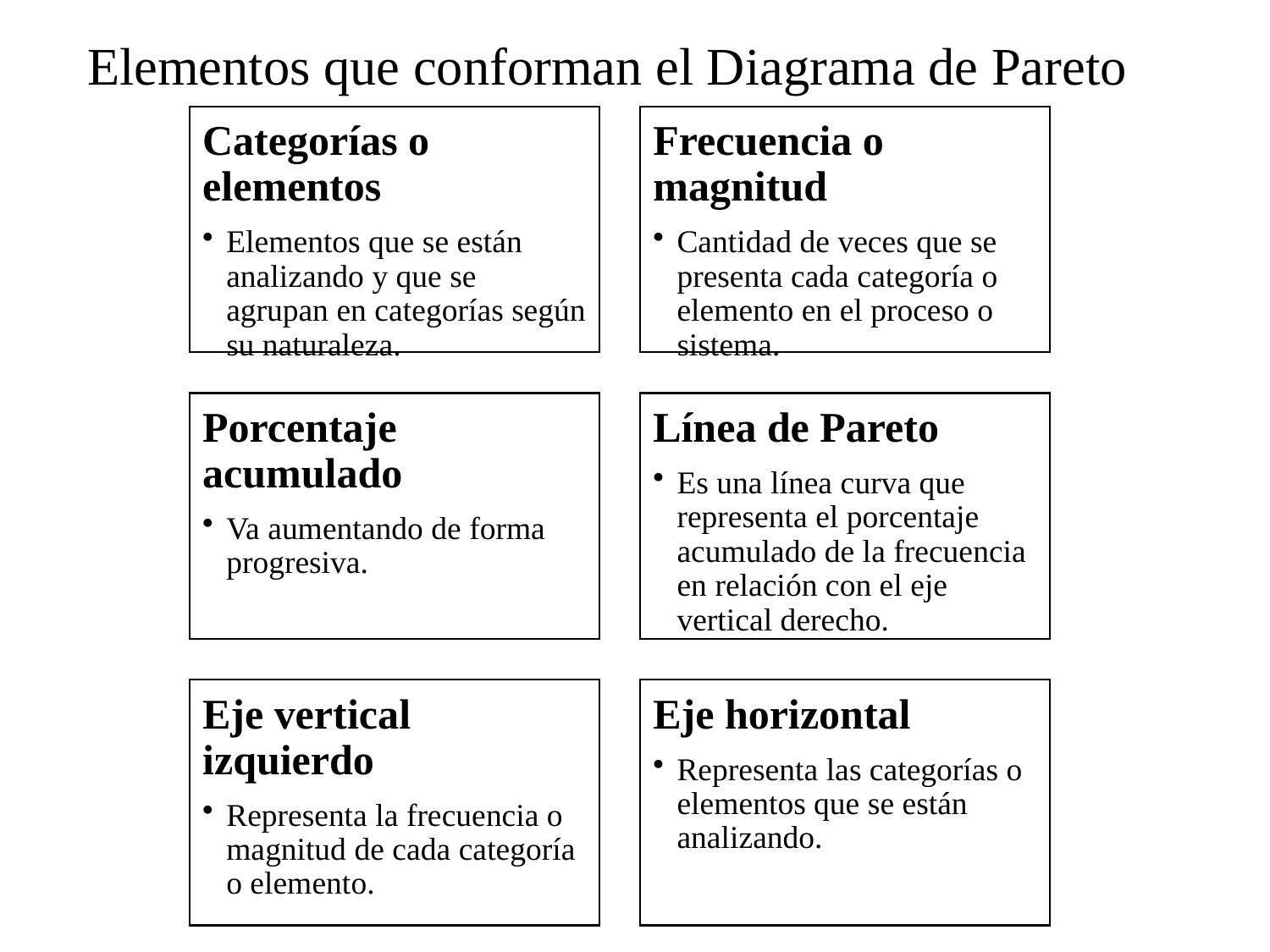

# Elementos que conforman el Diagrama de Pareto
Categorías o elementos
Elementos que se están analizando y que se agrupan en categorías según su naturaleza.
Frecuencia o magnitud
Cantidad de veces que se presenta cada categoría o elemento en el proceso o sistema.
Porcentaje acumulado
Va aumentando de forma progresiva.
Línea de Pareto
Es una línea curva que representa el porcentaje acumulado de la frecuencia en relación con el eje vertical derecho.
Eje vertical izquierdo
Representa la frecuencia o magnitud de cada categoría o elemento.
Eje horizontal
Representa las categorías o elementos que se están analizando.